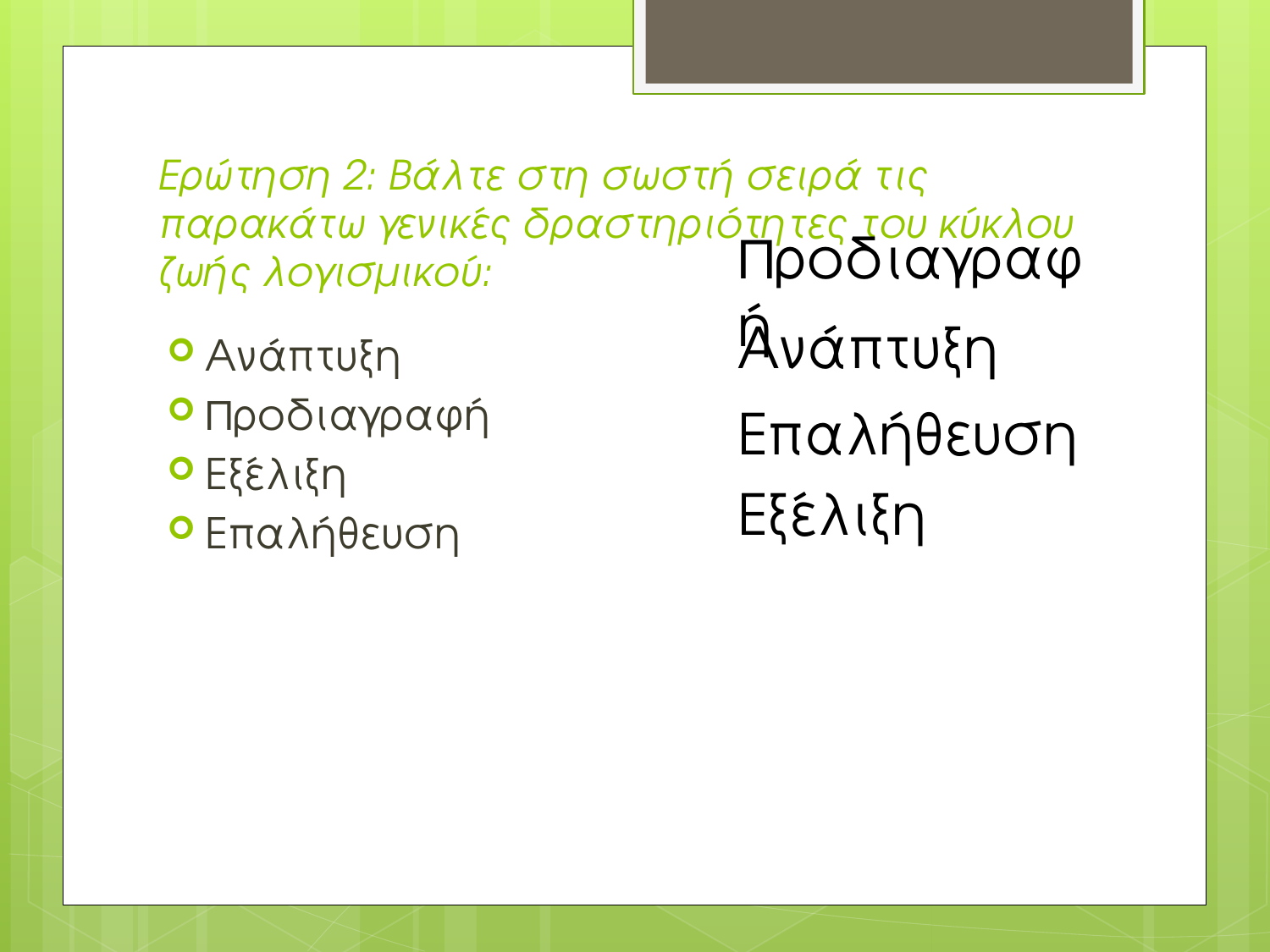

# Ερώτηση 2: Βάλτε στη σωστή σειρά τις παρακάτω γενικές δραστηριότητες του κύκλου ζωής λογισμικού:
Προδιαγραφή
Ανάπτυξη
Ανάπτυξη
Προδιαγραφή
Εξέλιξη
Επαλήθευση
Επαλήθευση
Εξέλιξη